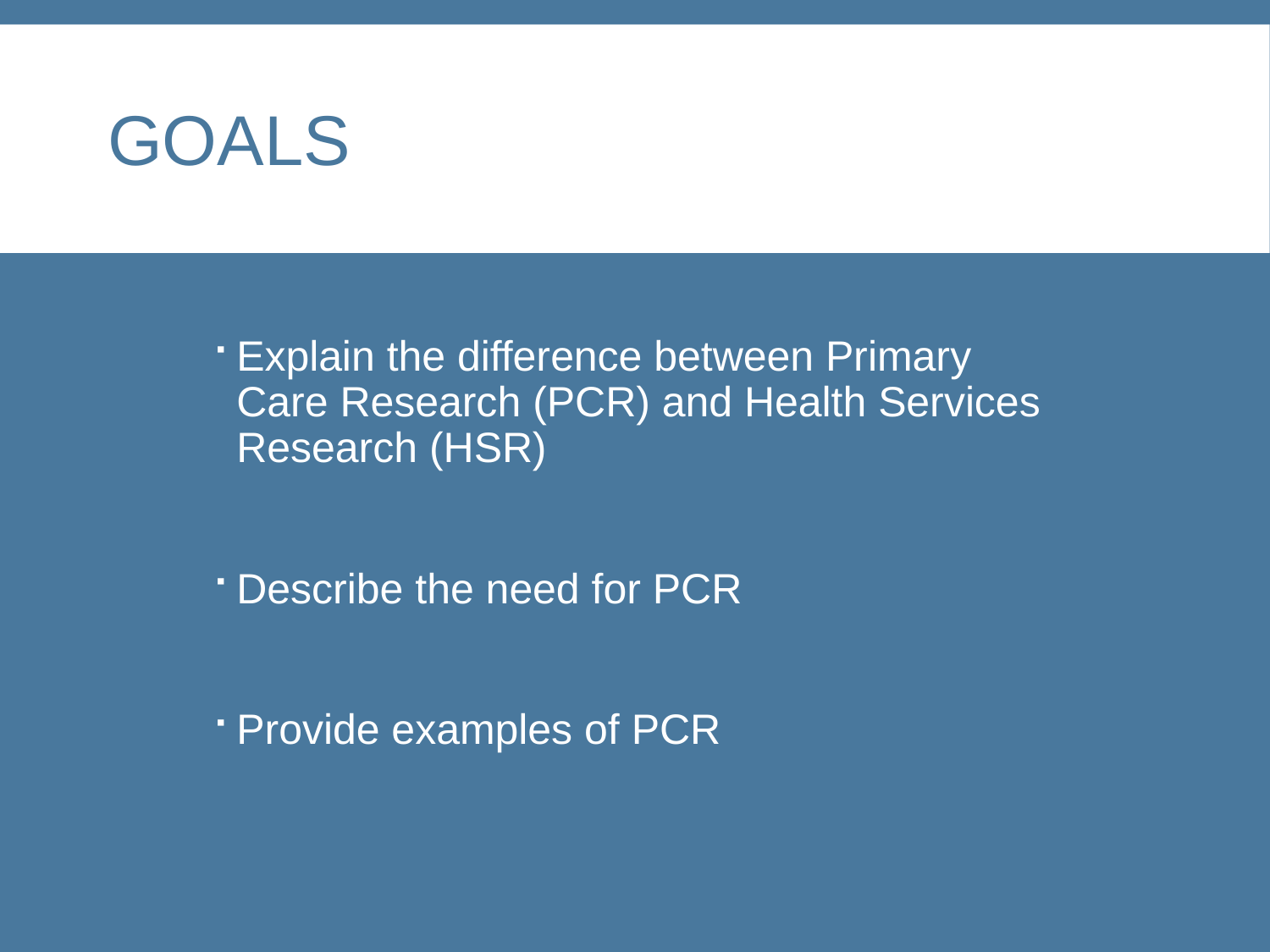

# Goals
Explain the difference between Primary Care Research (PCR) and Health Services Research (HSR)

Describe the need for PCR

Provide examples of PCR